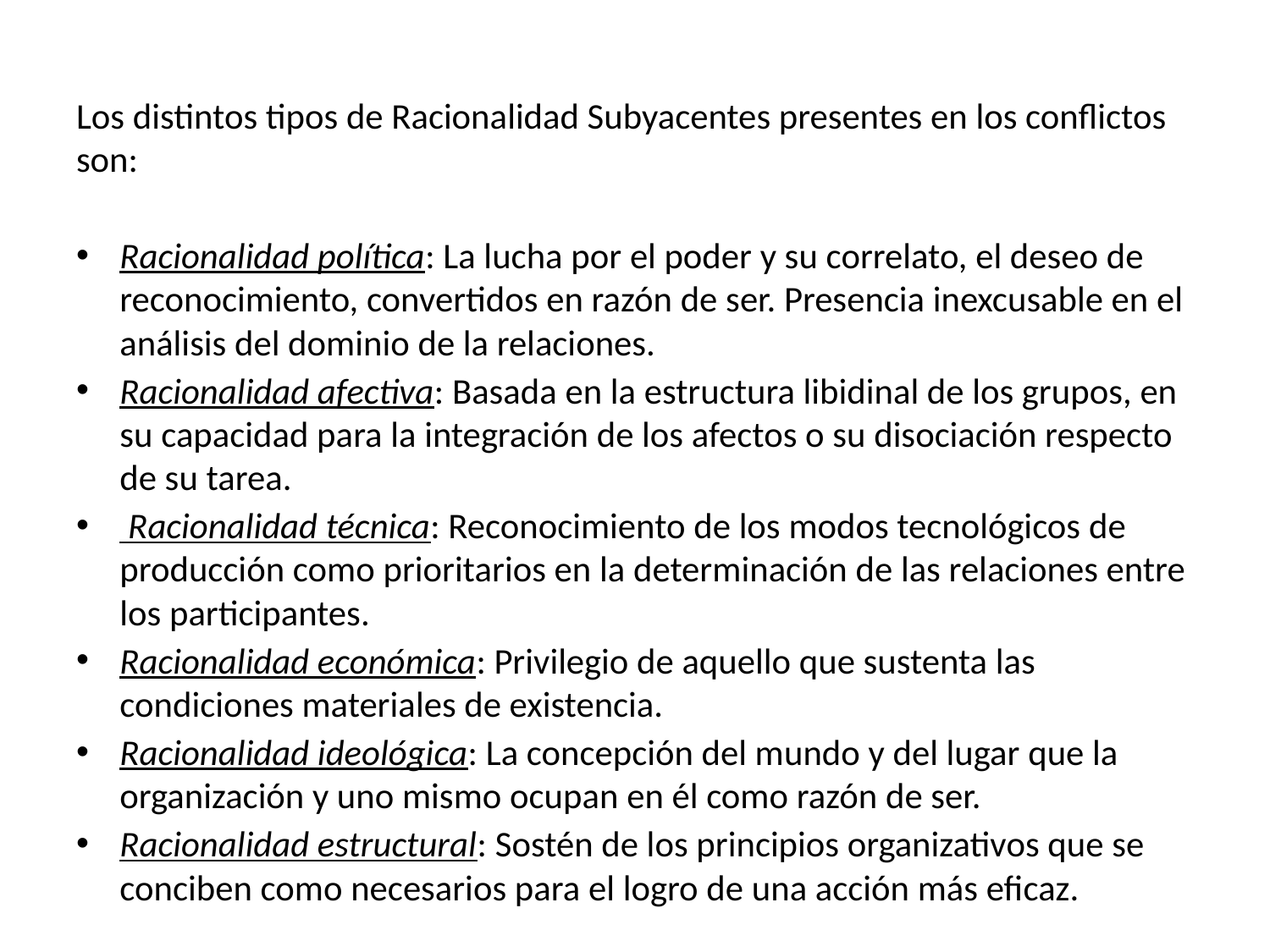

Los distintos tipos de Racionalidad Subyacentes presentes en los conflictos son:

Racionalidad política: La lucha por el poder y su correlato, el deseo de reconocimiento, convertidos en razón de ser. Presencia inexcusable en el análisis del dominio de la relaciones.
Racionalidad afectiva: Basada en la estructura libidinal de los grupos, en su capacidad para la integración de los afectos o su disociación respecto de su tarea.
 Racionalidad técnica: Reconocimiento de los modos tecnológicos de producción como prioritarios en la determinación de las relaciones entre los participantes.
Racionalidad económica: Privilegio de aquello que sustenta las condiciones materiales de existencia.
Racionalidad ideológica: La concepción del mundo y del lugar que la organización y uno mismo ocupan en él como razón de ser.
Racionalidad estructural: Sostén de los principios organizativos que se conciben como necesarios para el logro de una acción más eficaz.